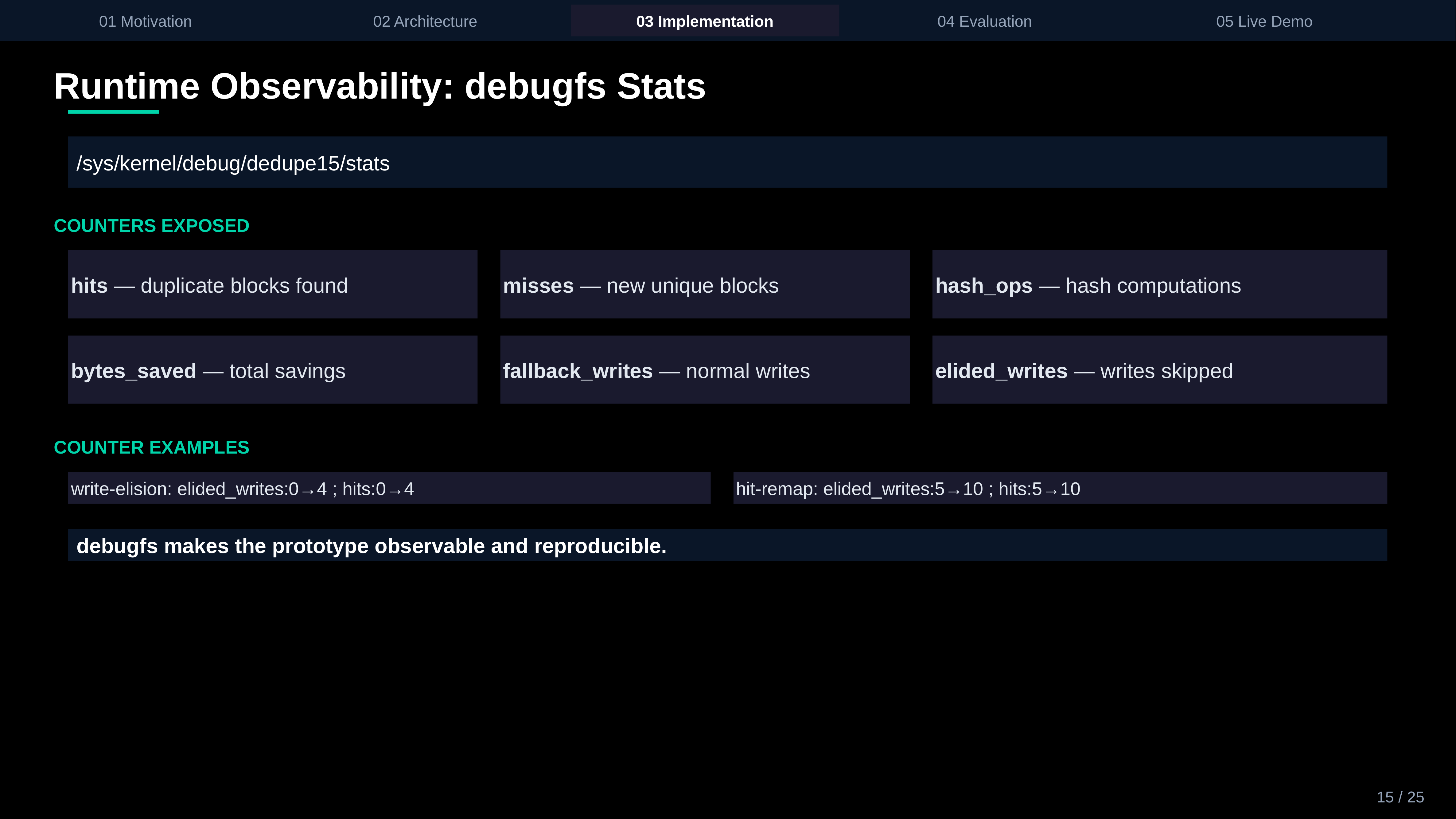

01 Motivation
02 Architecture
03 Implementation
04 Evaluation
05 Live Demo

Runtime Observability: debugfs Stats

/sys/kernel/debug/dedupe15/stats

COUNTERS EXPOSED

hits — duplicate blocks found
misses — new unique blocks
hash_ops — hash computations

bytes_saved — total savings
fallback_writes — normal writes
elided_writes — writes skipped

COUNTER EXAMPLES

write-elision: elided_writes:0→4 ; hits:0→4
hit-remap: elided_writes:5→10 ; hits:5→10

debugfs makes the prototype observable and reproducible.

15 / 25